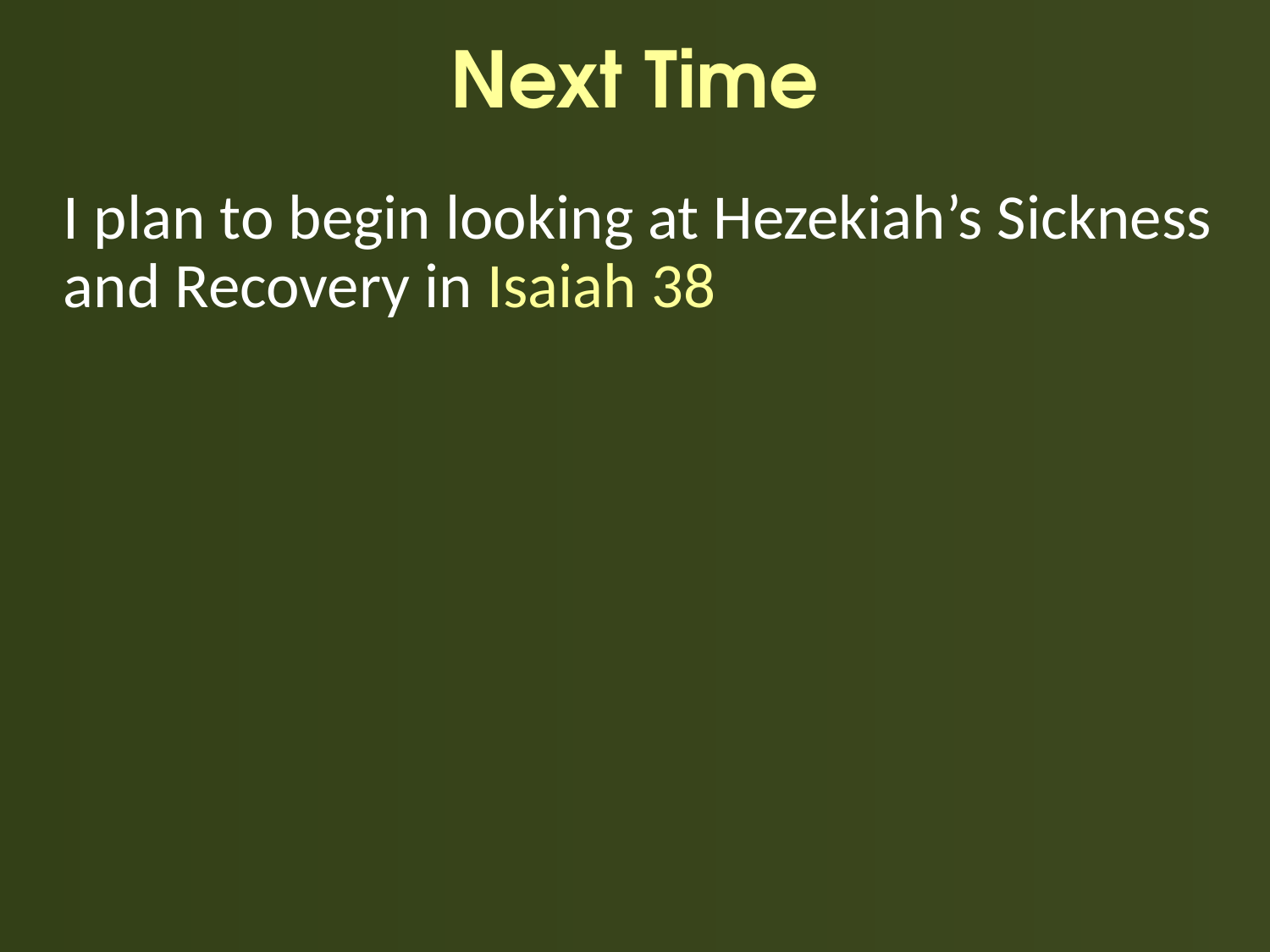

# Next Time
I plan to begin looking at Hezekiah’s Sickness and Recovery in Isaiah 38